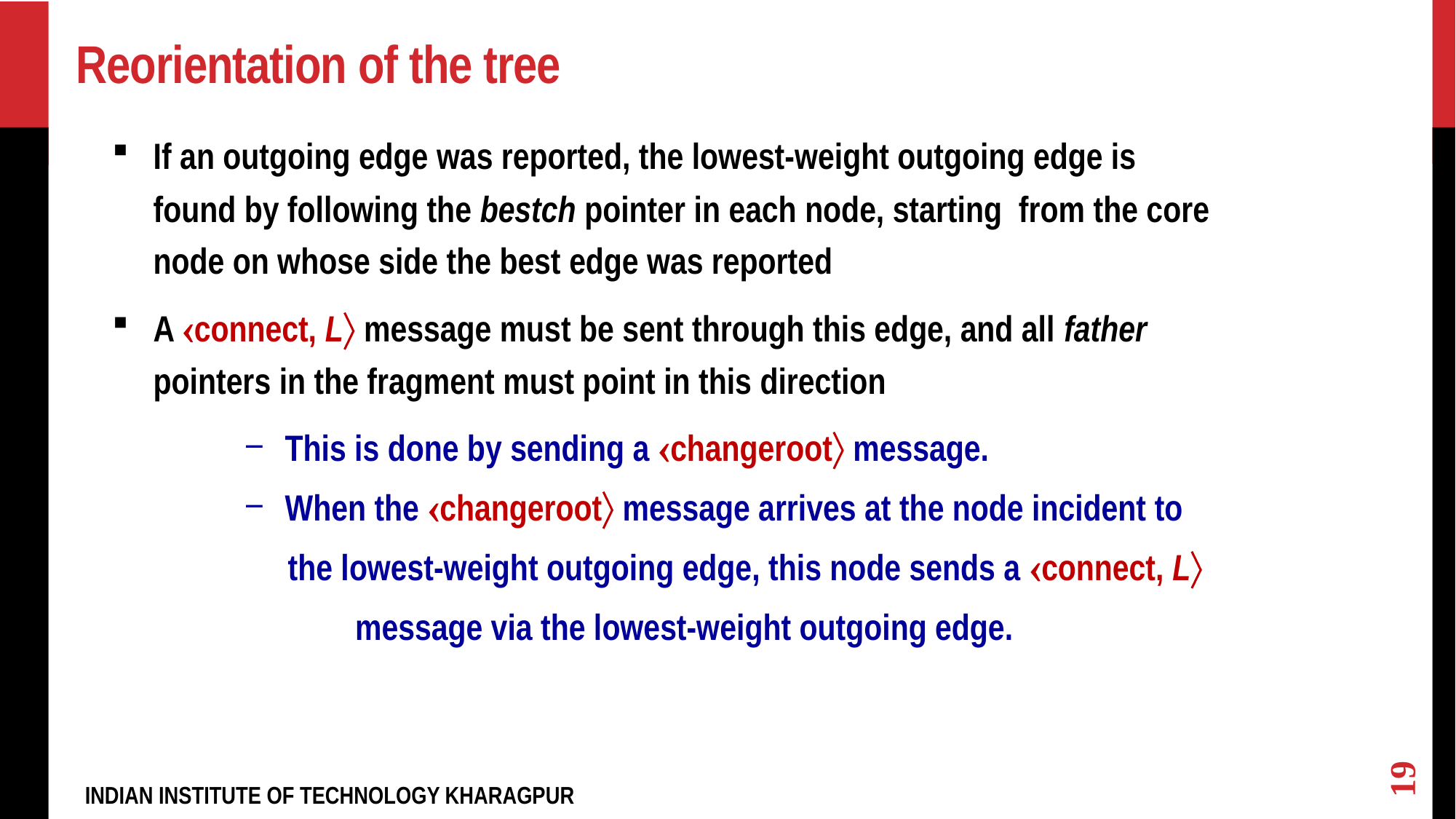

# Reorientation of the tree
If an outgoing edge was reported, the lowest-weight outgoing edge is found by following the bestch pointer in each node, starting  from the core node on whose side the best edge was reported
A 〈connect, L〉 message must be sent through this edge, and all father pointers in the fragment must point in this direction
  This is done by sending a 〈changeroot〉 message.
  When the 〈changeroot〉 message arrives at the node incident to
     the lowest-weight outgoing edge, this node sends a 〈connect, L〉
	message via the lowest-weight outgoing edge.
19
INDIAN INSTITUTE OF TECHNOLOGY KHARAGPUR